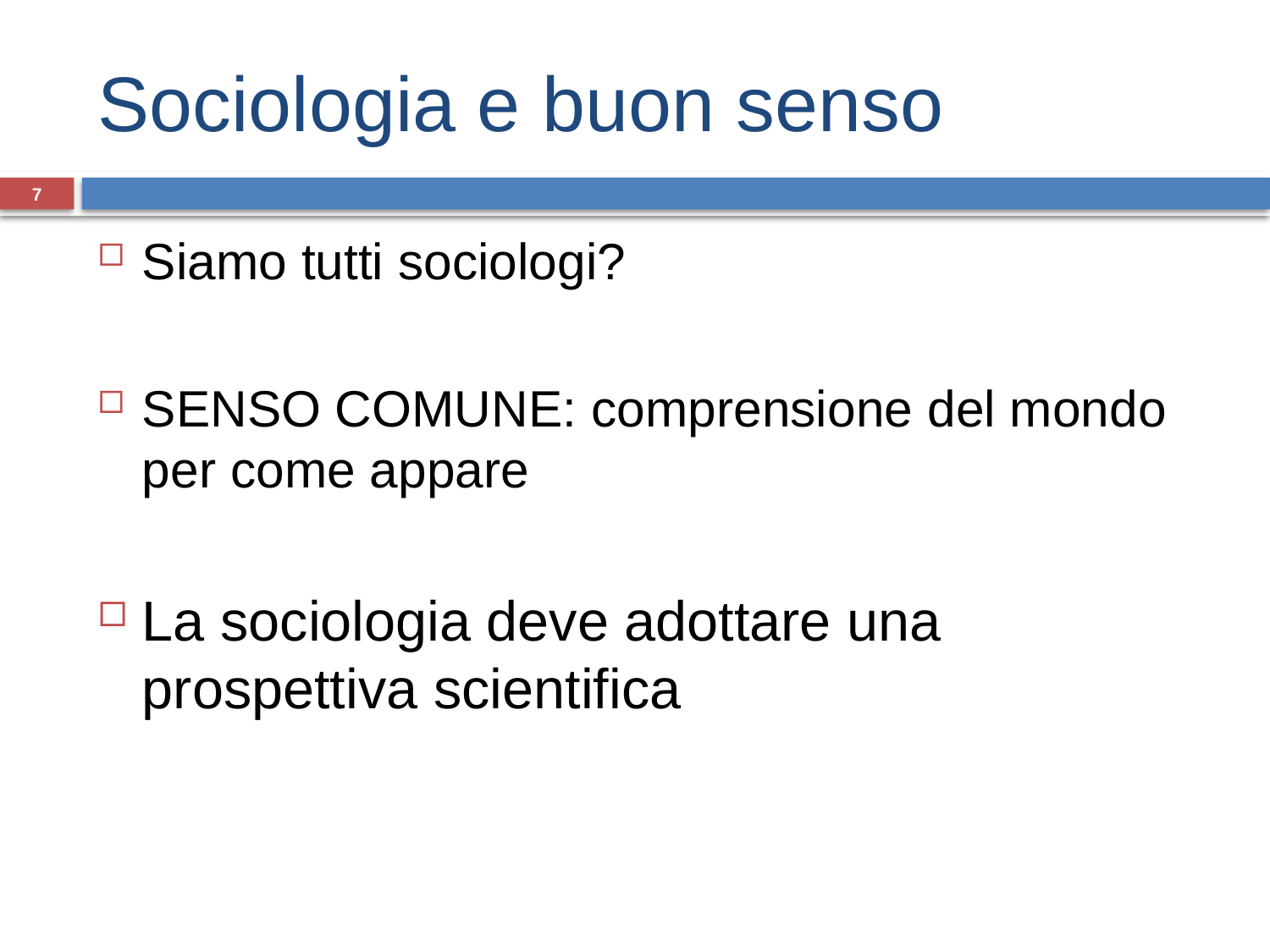

# Sociologia e buon senso
7
Siamo tutti sociologi?

SENSO COMUNE: comprensione del mondo per come appare

La sociologia deve adottare una prospettiva scientifica